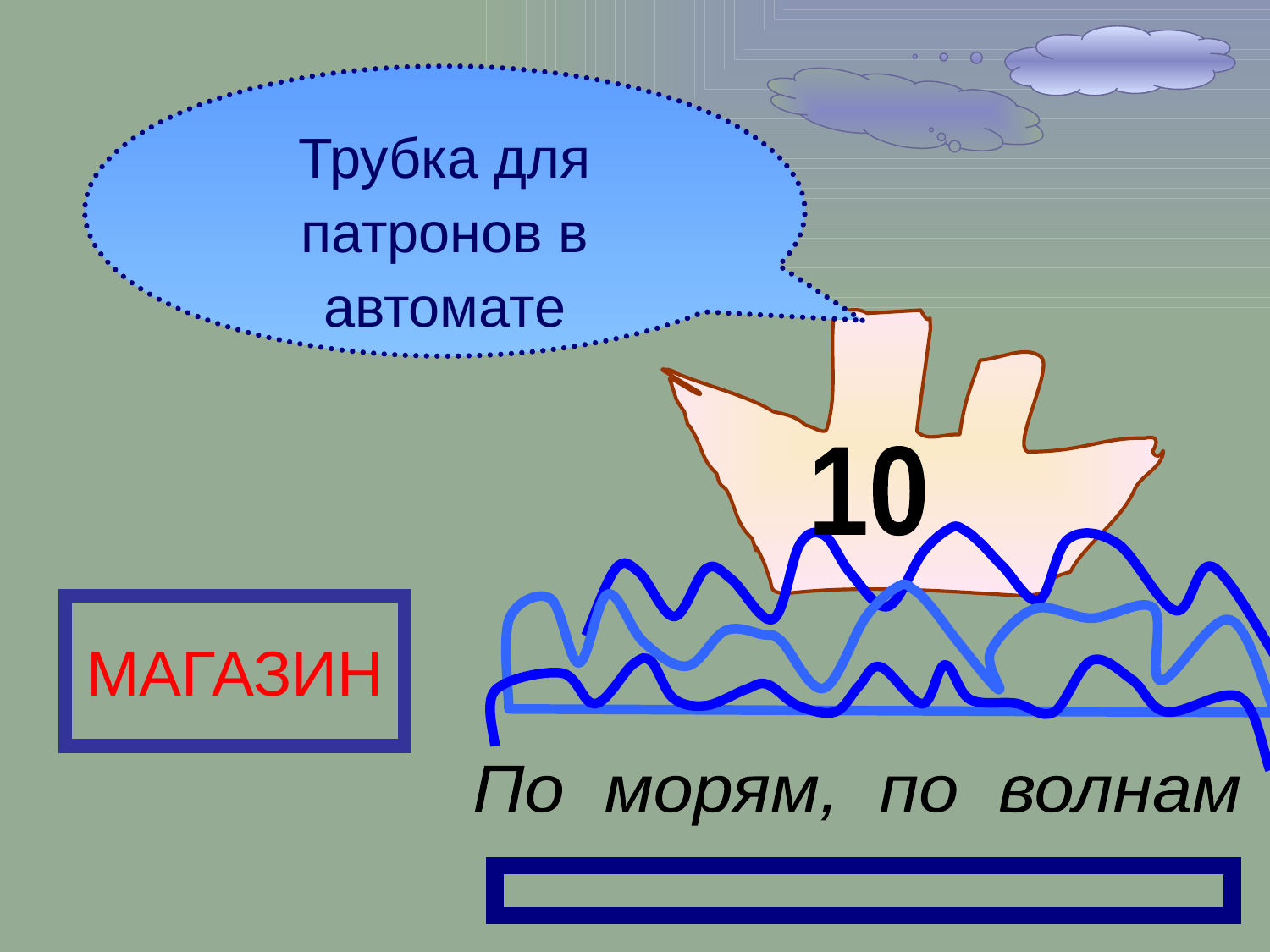

Трубка для патронов в автомате

10

МАГАЗИН

По  морям,  по  волнам